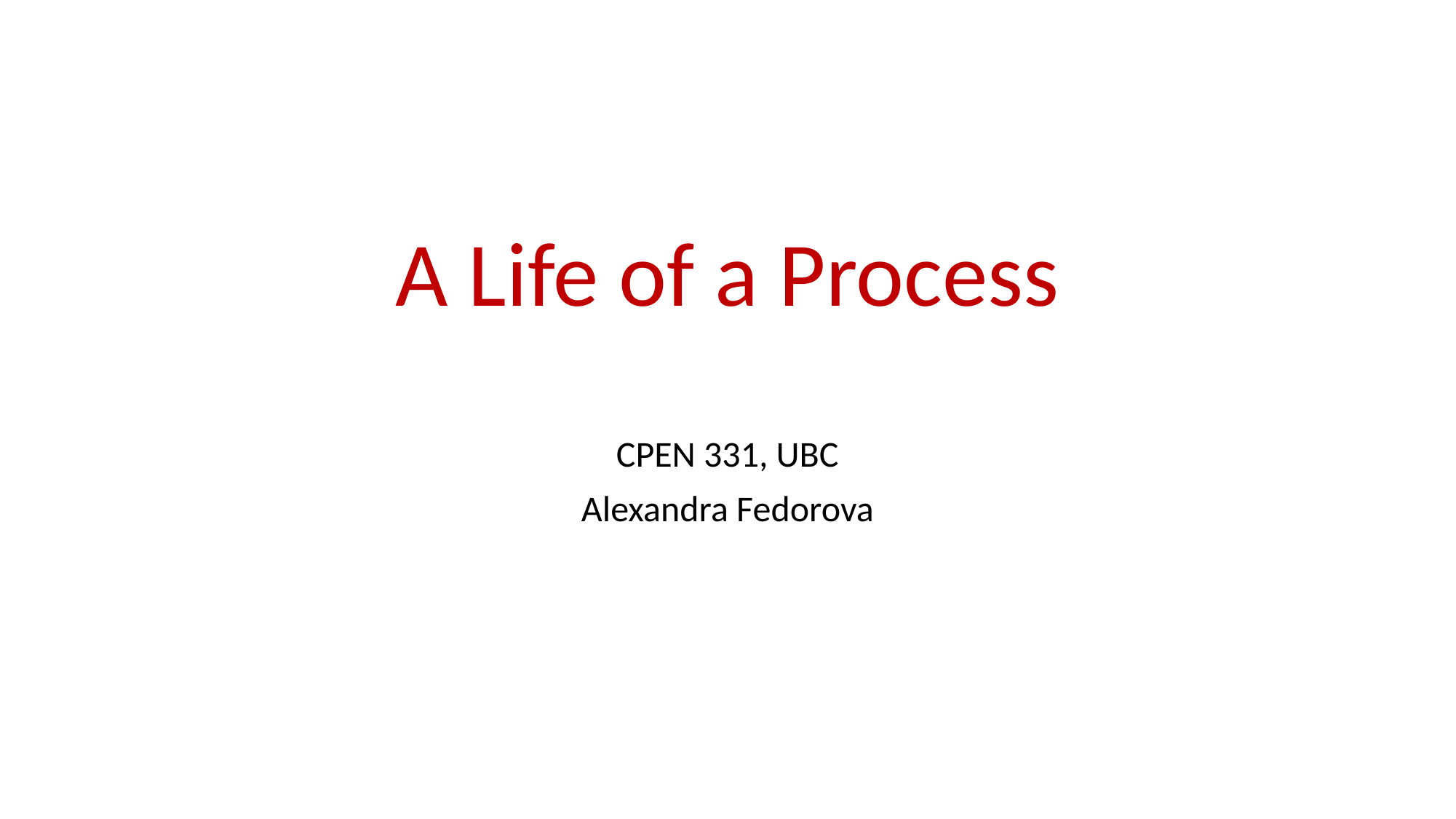

# A Life of a Process
CPEN 331, UBC
Alexandra Fedorova